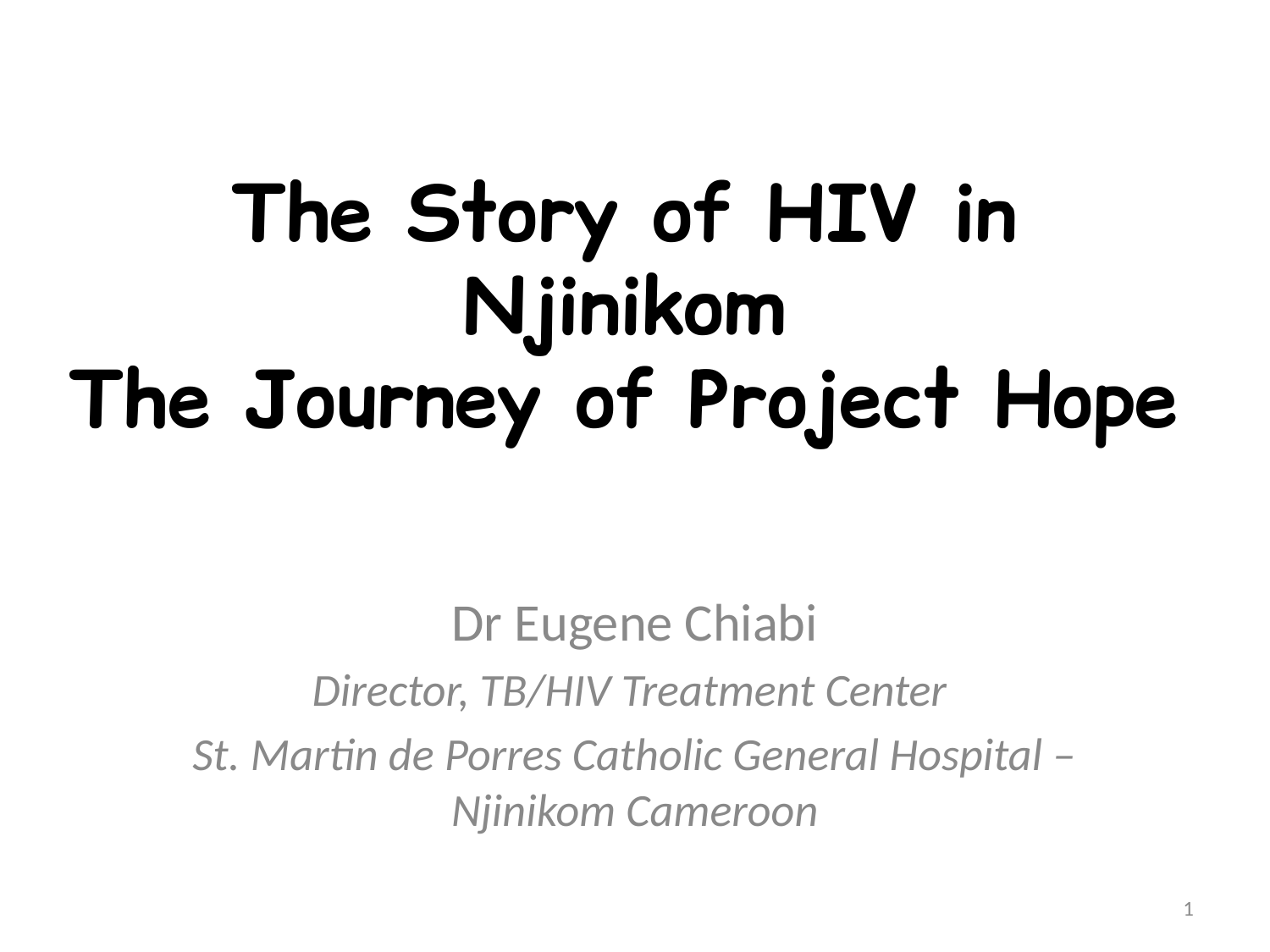

# The Story of HIV in Njinikom The Journey of Project Hope
Dr Eugene Chiabi
Director, TB/HIV Treatment Center
St. Martin de Porres Catholic General Hospital – Njinikom Cameroon
1